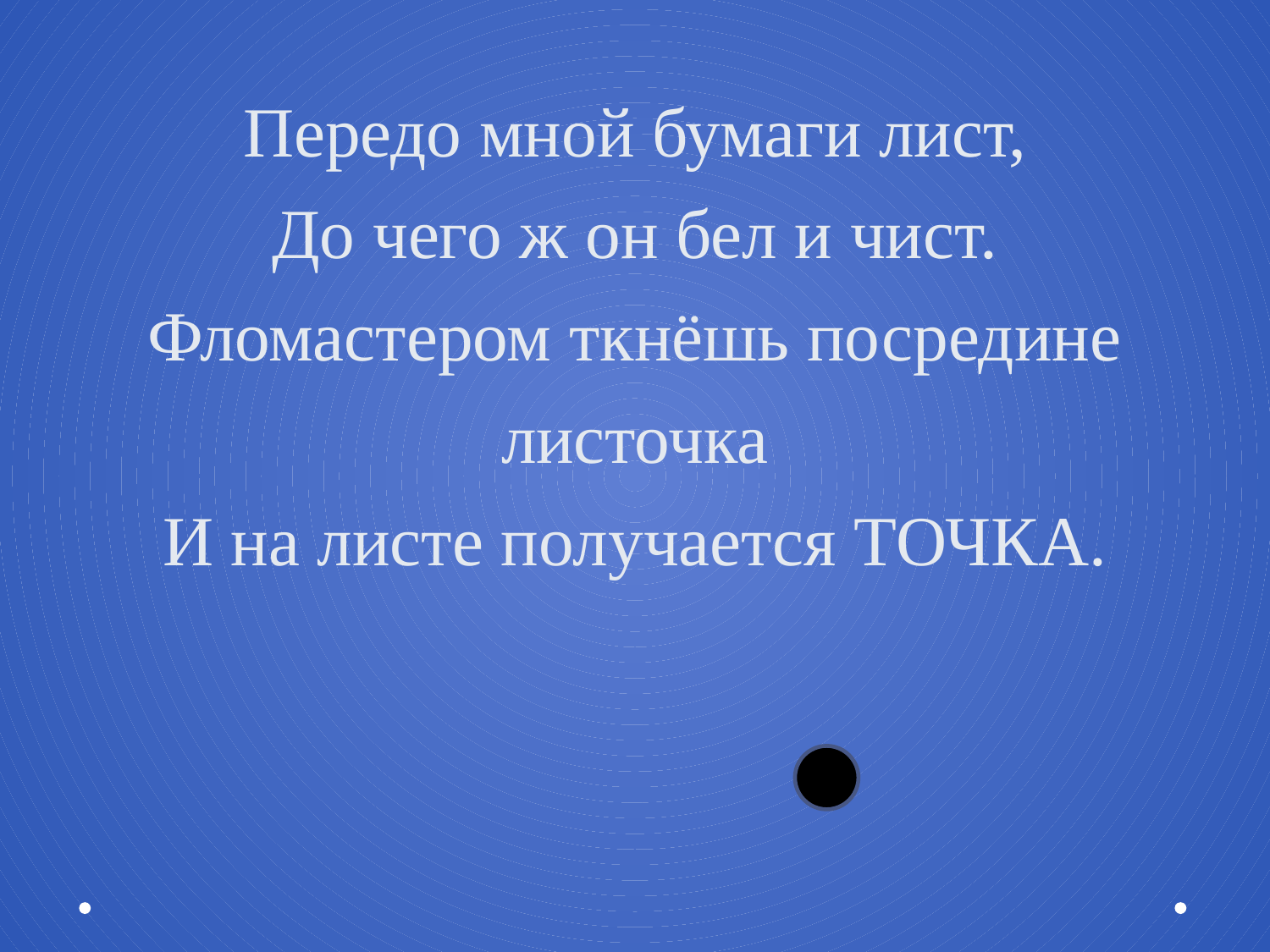

# Передо мной бумаги лист, До чего ж он бел и чист. Фломастером ткнёшь посредине листочка И на листе получается ТОЧКА.